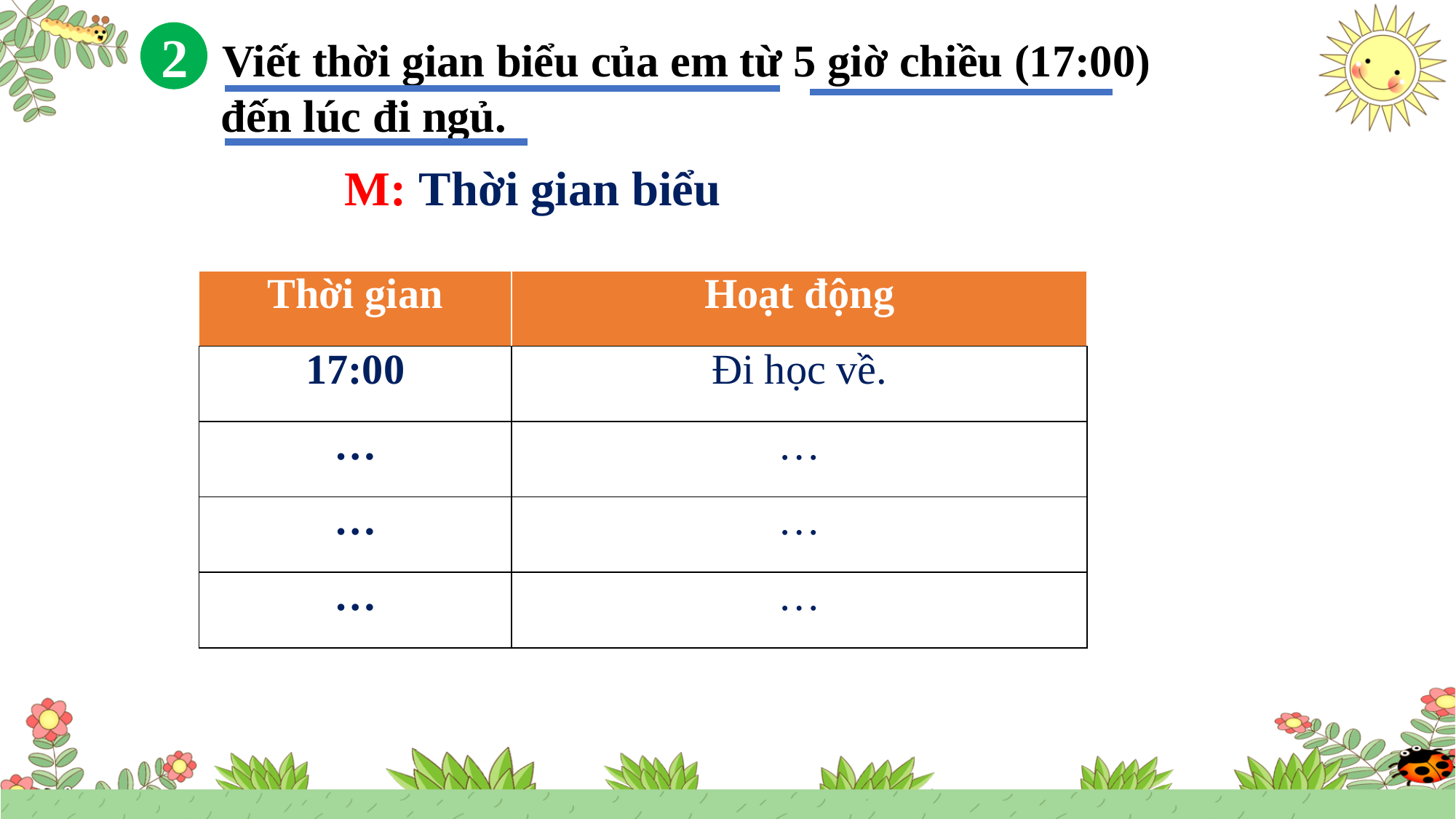

2
 Viết thời gian biểu của em từ 5 giờ chiều (17:00)
 đến lúc đi ngủ.
 M: Thời gian biểu
| Thời gian | Hoạt động |
| --- | --- |
| 17:00 | Đi học về. |
| … | … |
| … | … |
| … | … |